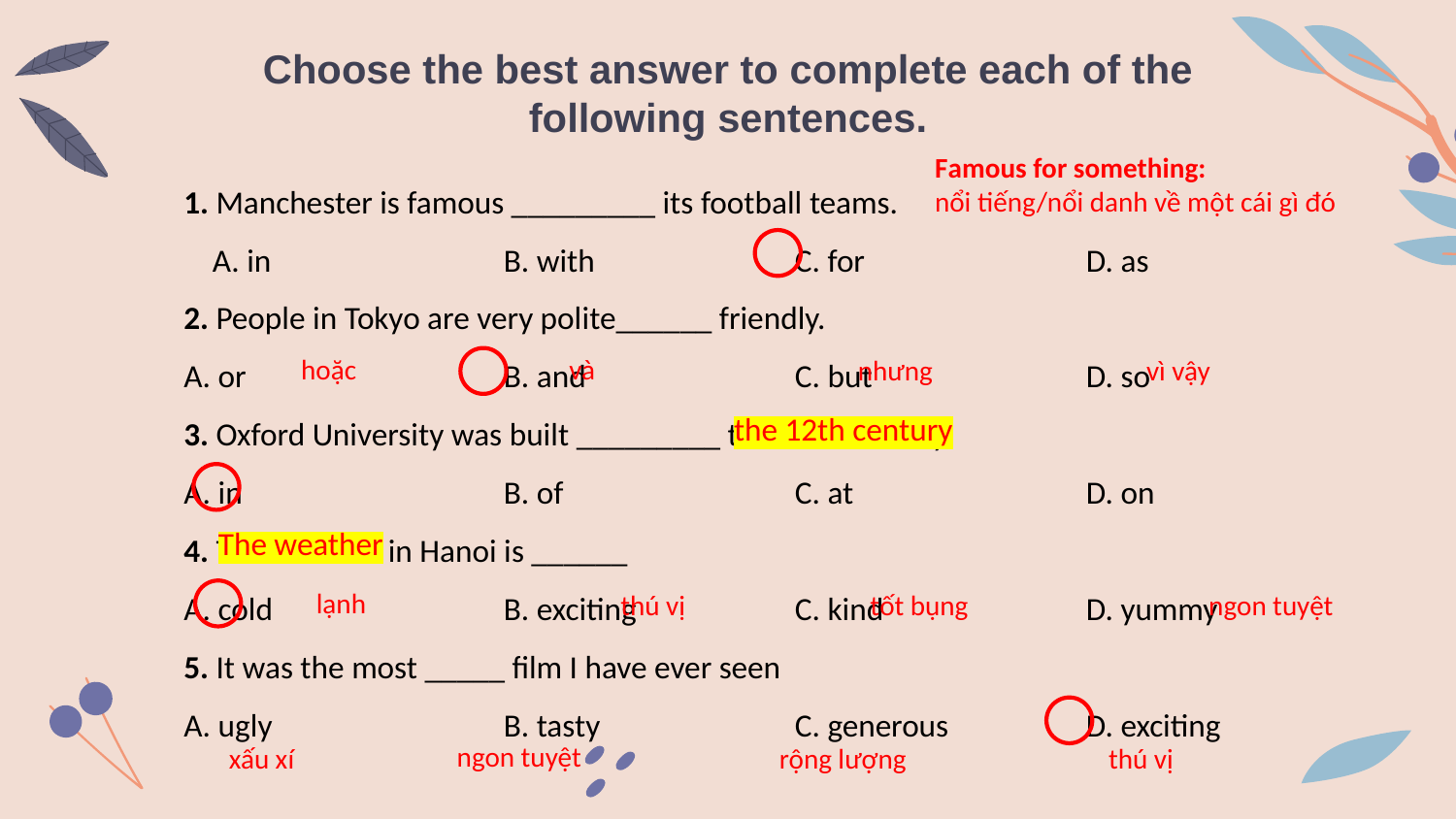

# Choose the best answer to complete each of the following sentences.
Famous for something:
nổi tiếng/nổi danh về một cái gì đó
1. Manchester is famous _________ its football teams.
	A. in		B. with		C. for		D. as
2. People in Tokyo are very polite______ friendly.
A. or		B. and		C. but		D. so
3. Oxford University was built _________ the 12th century.
A. in		B. of		C. at		D. on
4. The weather in Hanoi is ______
A. cold		B. exciting		C. kind		D. yummy
5. It was the most _____ film I have ever seen
A. ugly		B. tasty		C. generous	D. exciting

hoặc
và
nhưng
vì vậy

the 12th century

The weather
lạnh

ngon tuyệt
thú vị
tốt bụng

ngon tuyệt
thú vị
rộng lượng
xấu xí